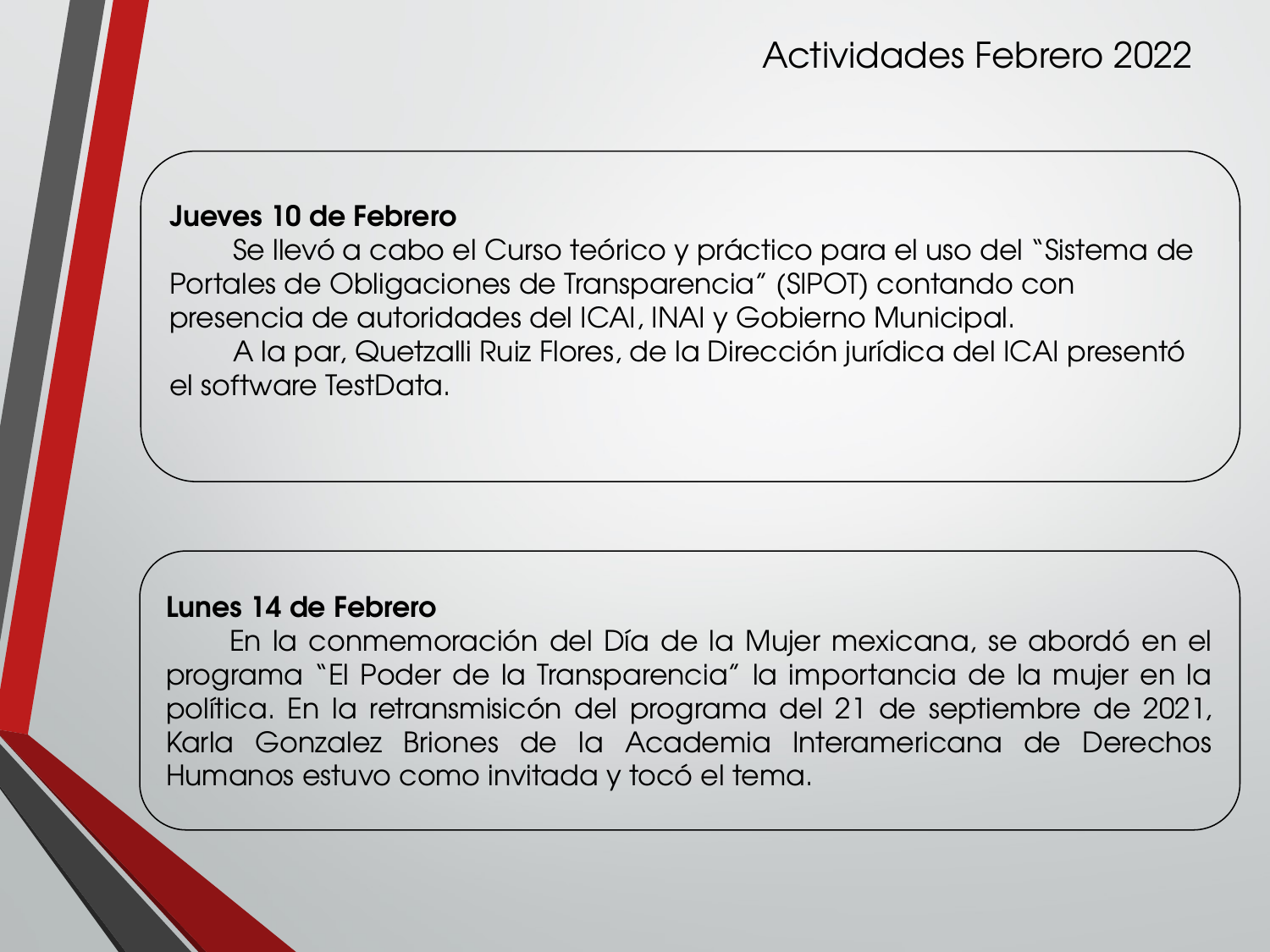

Actividades Febrero 2022

Jueves 10 de Febrero
Se llevó a cabo el Curso teórico y práctico para el uso del “Sistema de Portales de Obligaciones de Transparencia” (SIPOT) contando con presencia de autoridades del ICAI, INAI y Gobierno Municipal.
A la par, Quetzalli Ruiz Flores, de la Dirección jurídica del ICAI presentó el software TestData.

Lunes 14 de Febrero
En la conmemoración del Día de la Mujer mexicana, se abordó en el programa “El Poder de la Transparencia” la importancia de la mujer en la política. En la retransmisicón del programa del 21 de septiembre de 2021, Karla Gonzalez Briones de la Academia Interamericana de Derechos Humanos estuvo como invitada y tocó el tema.